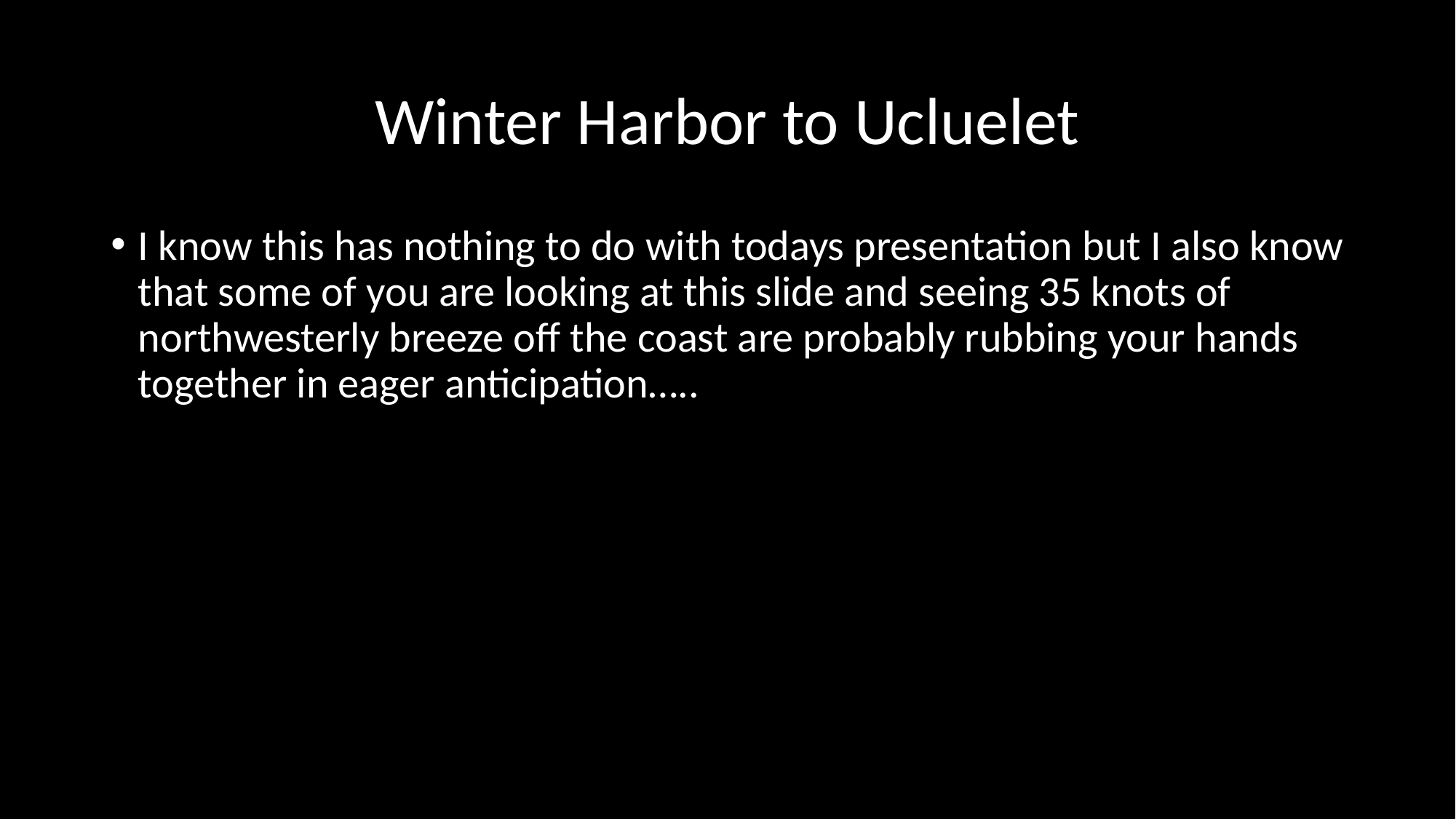

# Winter Harbor to Ucluelet
I know this has nothing to do with todays presentation but I also know that some of you are looking at this slide and seeing 35 knots of northwesterly breeze off the coast are probably rubbing your hands together in eager anticipation…..